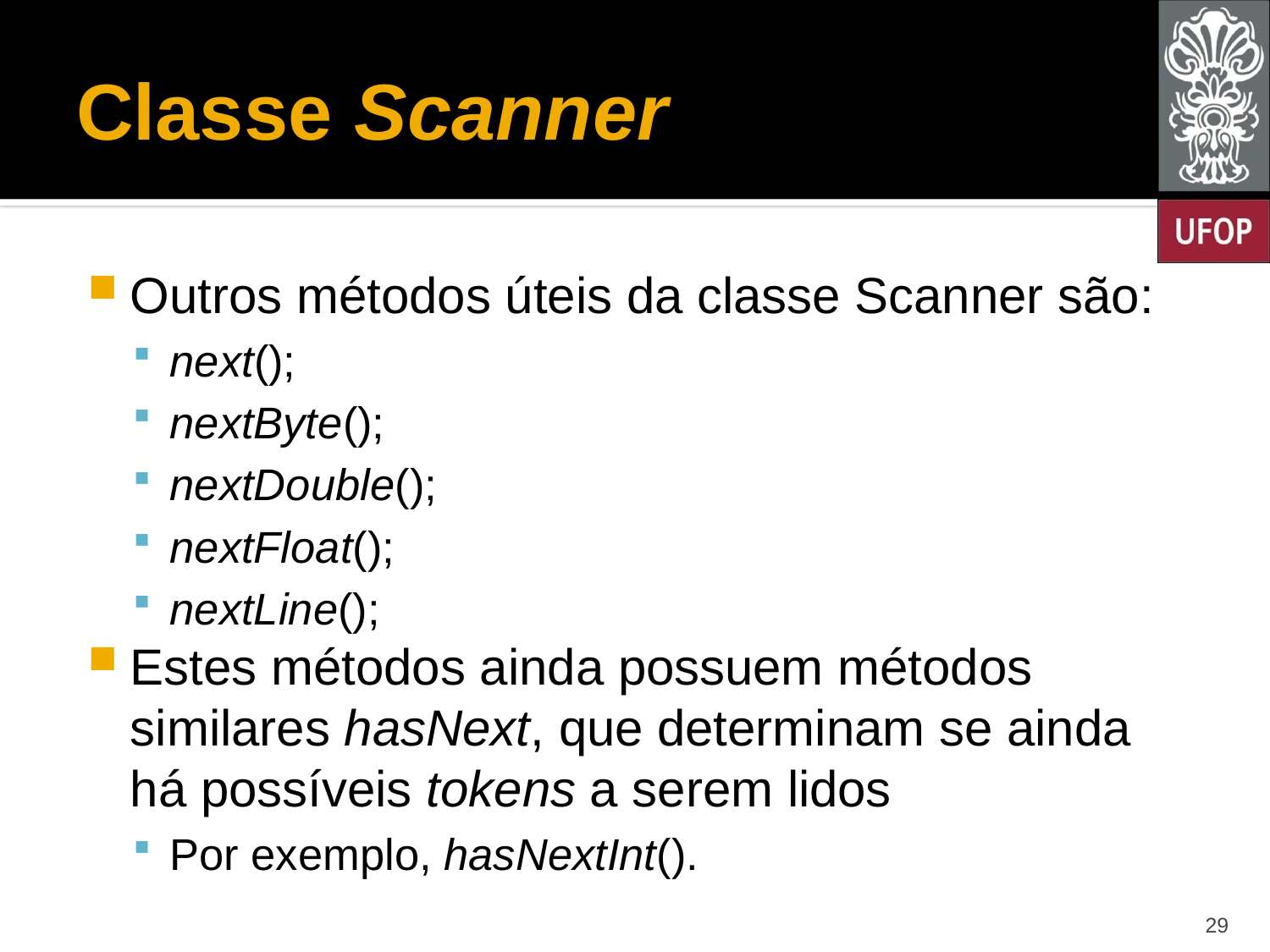

# Classe Scanner
Outros métodos úteis da classe Scanner são:
next();
nextByte();
nextDouble();
nextFloat();
nextLine();
Estes métodos ainda possuem métodos similares hasNext, que determinam se ainda há possíveis tokens a serem lidos
Por exemplo, hasNextInt().
29